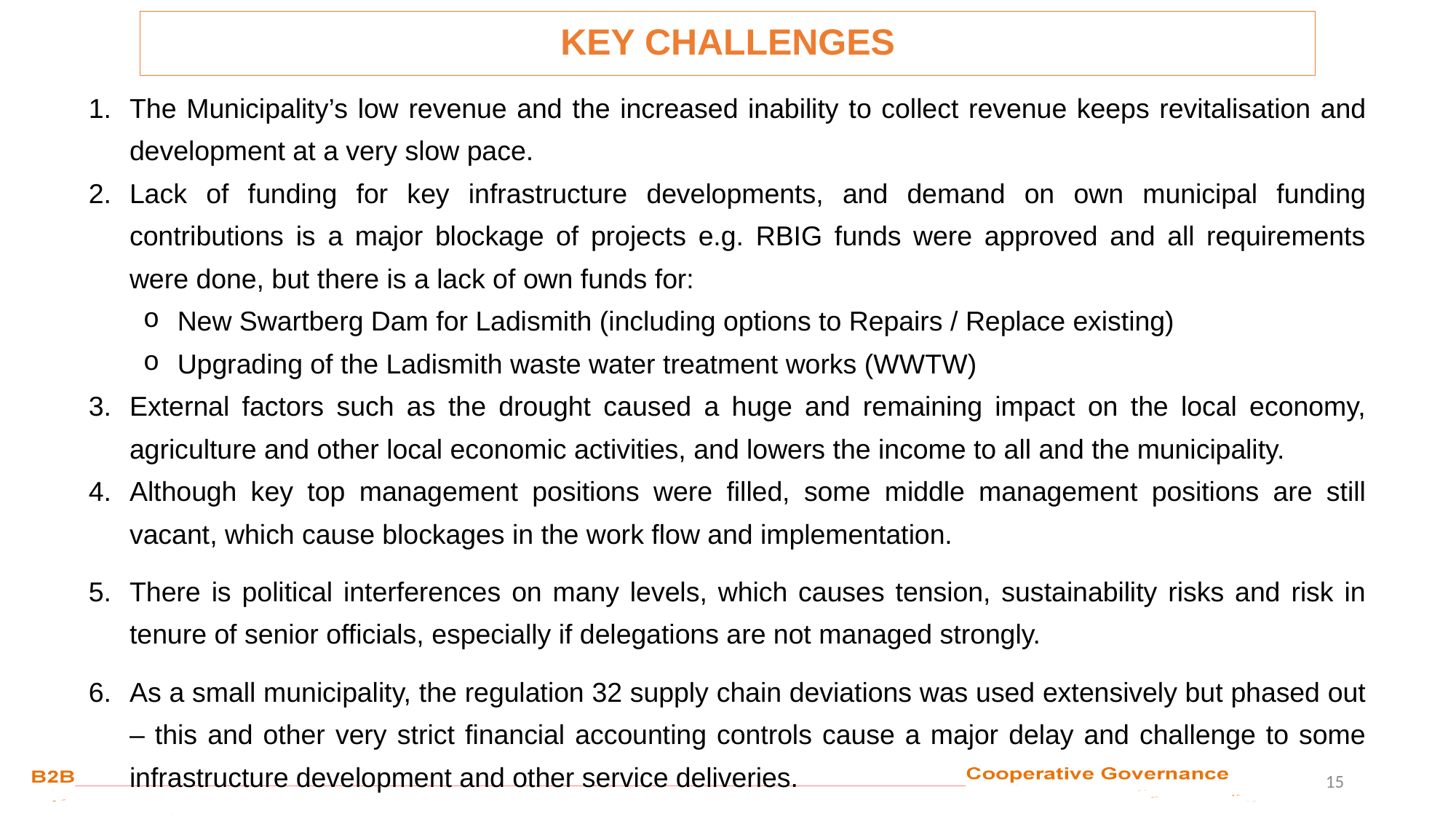

KEY CHALLENGES

The Municipality’s low revenue and the increased inability to collect revenue keeps revitalisation and development at a very slow pace.
Lack of funding for key infrastructure developments, and demand on own municipal funding contributions is a major blockage of projects e.g. RBIG funds were approved and all requirements were done, but there is a lack of own funds for:
New Swartberg Dam for Ladismith (including options to Repairs / Replace existing)
Upgrading of the Ladismith waste water treatment works (WWTW)
External factors such as the drought caused a huge and remaining impact on the local economy, agriculture and other local economic activities, and lowers the income to all and the municipality.
Although key top management positions were filled, some middle management positions are still vacant, which cause blockages in the work flow and implementation.
There is political interferences on many levels, which causes tension, sustainability risks and risk in tenure of senior officials, especially if delegations are not managed strongly.
As a small municipality, the regulation 32 supply chain deviations was used extensively but phased out – this and other very strict financial accounting controls cause a major delay and challenge to some infrastructure development and other service deliveries.

15